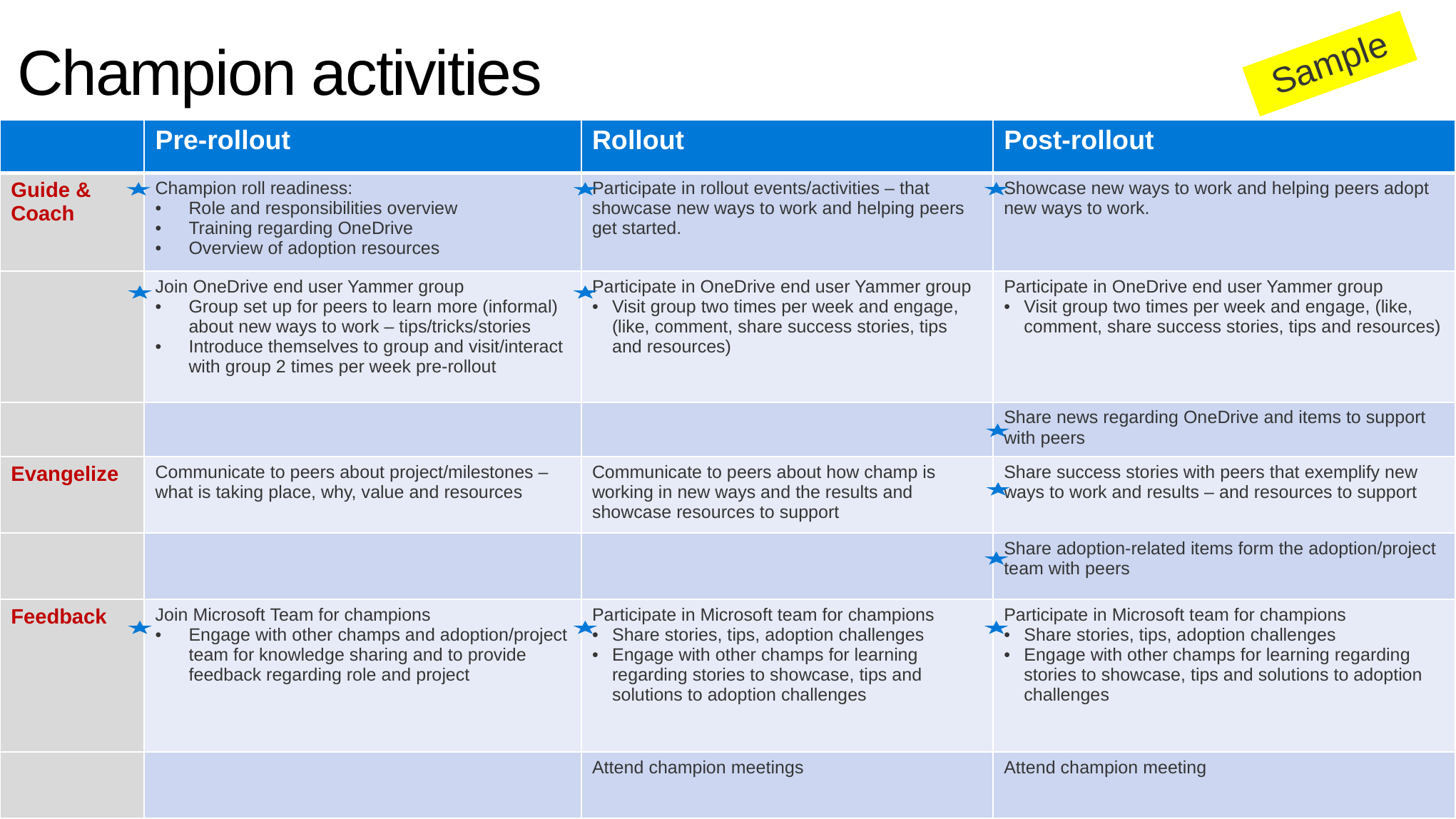

# Champion activities
Sample
|  | Pre-rollout | Rollout | Post-rollout |
| --- | --- | --- | --- |
| Guide & Coach | Champion roll readiness: Role and responsibilities overview Training regarding OneDrive Overview of adoption resources | Participate in rollout events/activities – that showcase new ways to work and helping peers get started. | Showcase new ways to work and helping peers adopt new ways to work. |
|  | Join OneDrive end user Yammer group Group set up for peers to learn more (informal) about new ways to work – tips/tricks/stories Introduce themselves to group and visit/interact with group 2 times per week pre-rollout | Participate in OneDrive end user Yammer group Visit group two times per week and engage, (like, comment, share success stories, tips and resources) | Participate in OneDrive end user Yammer group Visit group two times per week and engage, (like, comment, share success stories, tips and resources) |
|  |  |  | Share news regarding OneDrive and items to support with peers |
| Evangelize | Communicate to peers about project/milestones – what is taking place, why, value and resources | Communicate to peers about how champ is working in new ways and the results and showcase resources to support | Share success stories with peers that exemplify new ways to work and results – and resources to support |
|  |  |  | Share adoption-related items form the adoption/project team with peers |
| Feedback | Join Microsoft Team for champions Engage with other champs and adoption/project team for knowledge sharing and to provide feedback regarding role and project | Participate in Microsoft team for champions Share stories, tips, adoption challenges Engage with other champs for learning regarding stories to showcase, tips and solutions to adoption challenges | Participate in Microsoft team for champions Share stories, tips, adoption challenges Engage with other champs for learning regarding stories to showcase, tips and solutions to adoption challenges |
|  |  | Attend champion meetings | Attend champion meeting |